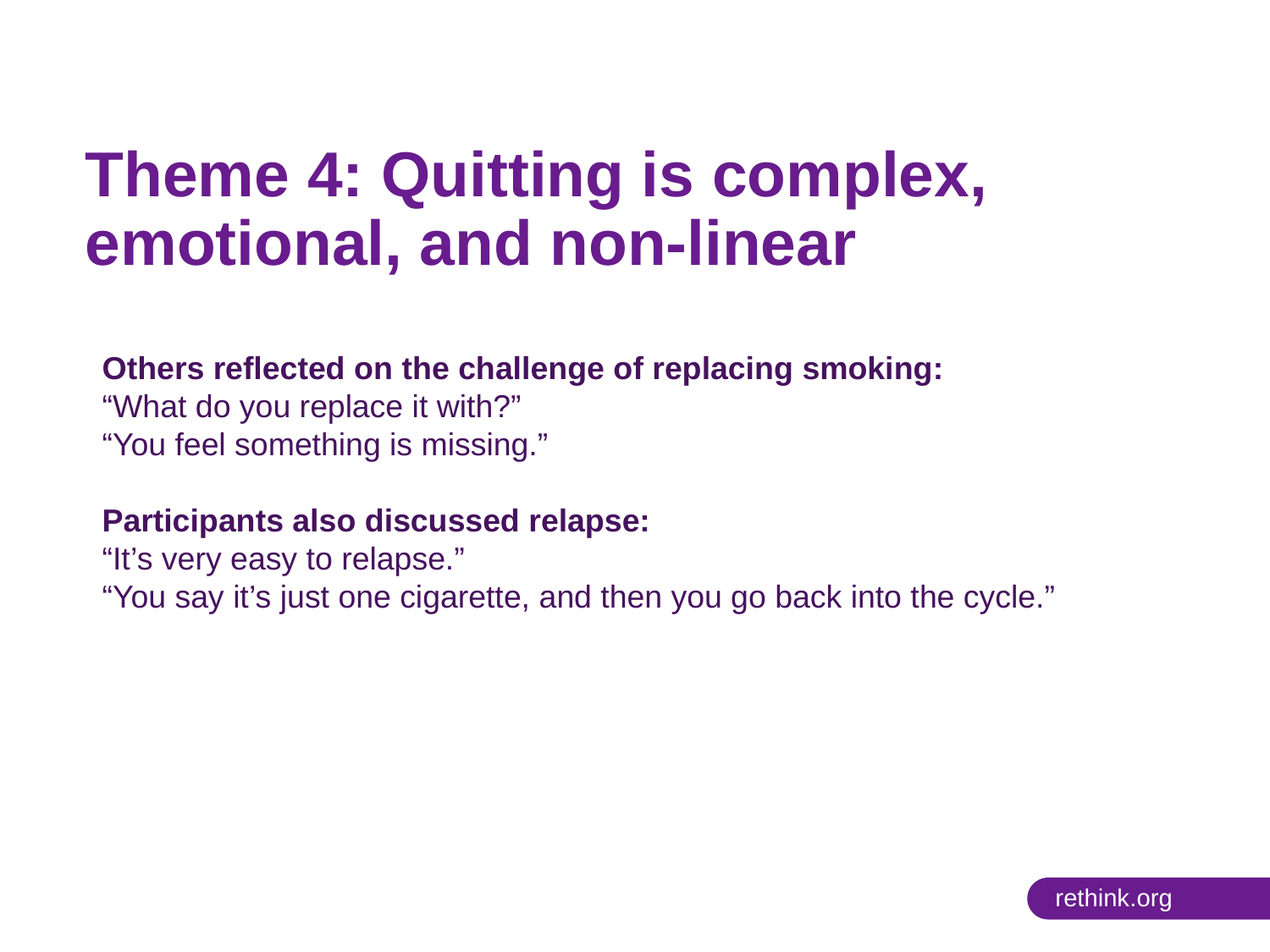

# Theme 4: Quitting is complex, emotional, and non-linear

Others reflected on the challenge of replacing smoking:
“What do you replace it with?”
“You feel something is missing.”

Participants also discussed relapse:
“It’s very easy to relapse.”
“You say it’s just one cigarette, and then you go back into the cycle.”